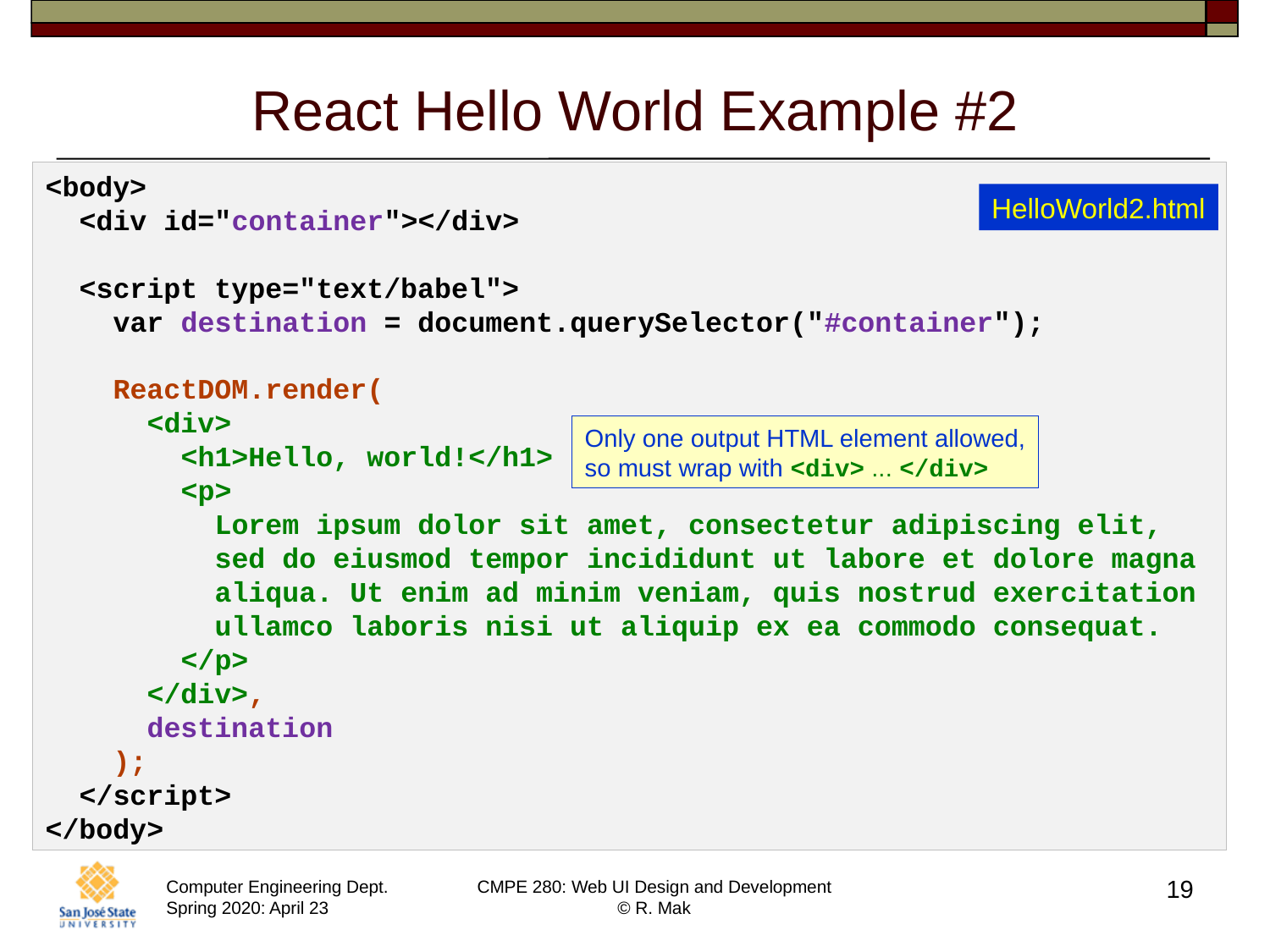

# React Hello World Example #2
<body>
  <div id="container"></div>

  <script type="text/babel">
    var destination = document.querySelector("#container");

    ReactDOM.render(
      <div>
        <h1>Hello, world!</h1>
        <p>
          Lorem ipsum dolor sit amet, consectetur adipiscing elit,
          sed do eiusmod tempor incididunt ut labore et dolore magna
          aliqua. Ut enim ad minim veniam, quis nostrud exercitation
          ullamco laboris nisi ut aliquip ex ea commodo consequat.
        </p>
      </div>,
      destination
    );
  </script>
</body>
HelloWorld2.html
Only one output HTML element allowed,
so must wrap with <div> ... </div>
19